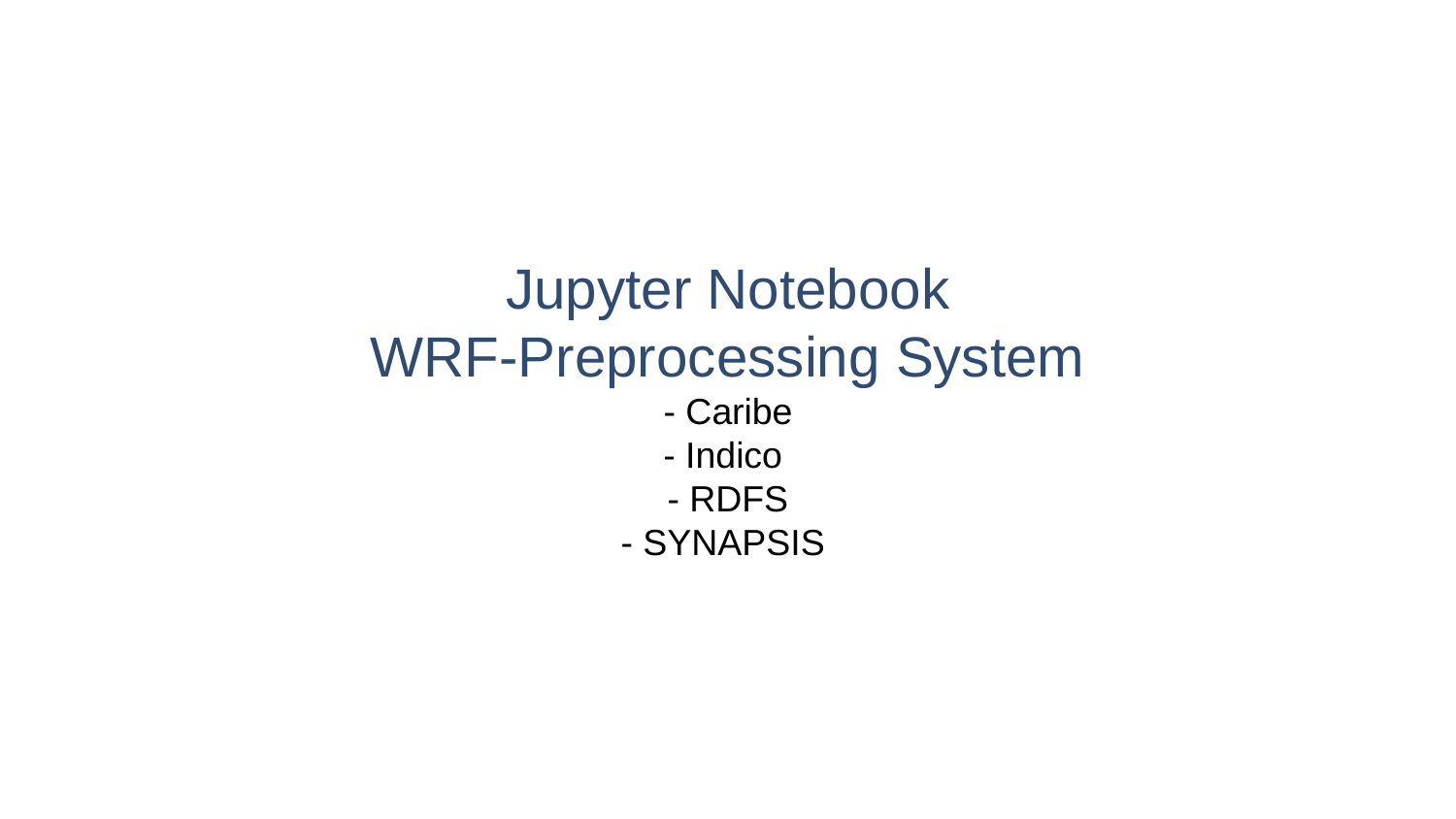

Jupyter Notebook
WRF-Preprocessing System
- Caribe
- Indico
- RDFS
- SYNAPSIS